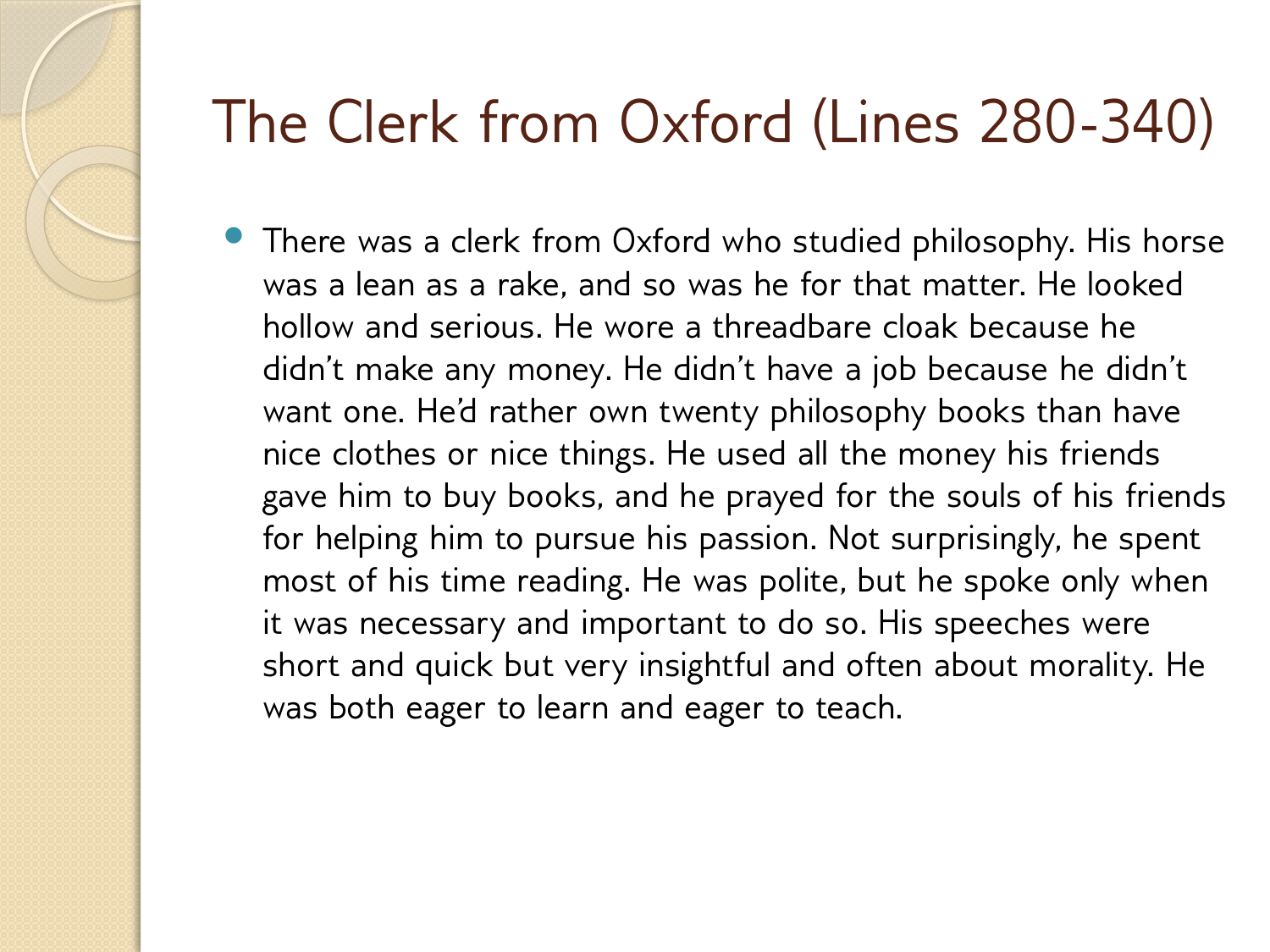

# The Clerk from Oxford (Lines 280-340)
There was a clerk from Oxford who studied philosophy. His horse was a lean as a rake, and so was he for that matter. He looked hollow and serious. He wore a threadbare cloak because he didn’t make any money. He didn’t have a job because he didn’t want one. He’d rather own twenty philosophy books than have nice clothes or nice things. He used all the money his friends gave him to buy books, and he prayed for the souls of his friends for helping him to pursue his passion. Not surprisingly, he spent most of his time reading. He was polite, but he spoke only when it was necessary and important to do so. His speeches were short and quick but very insightful and often about morality. He was both eager to learn and eager to teach.